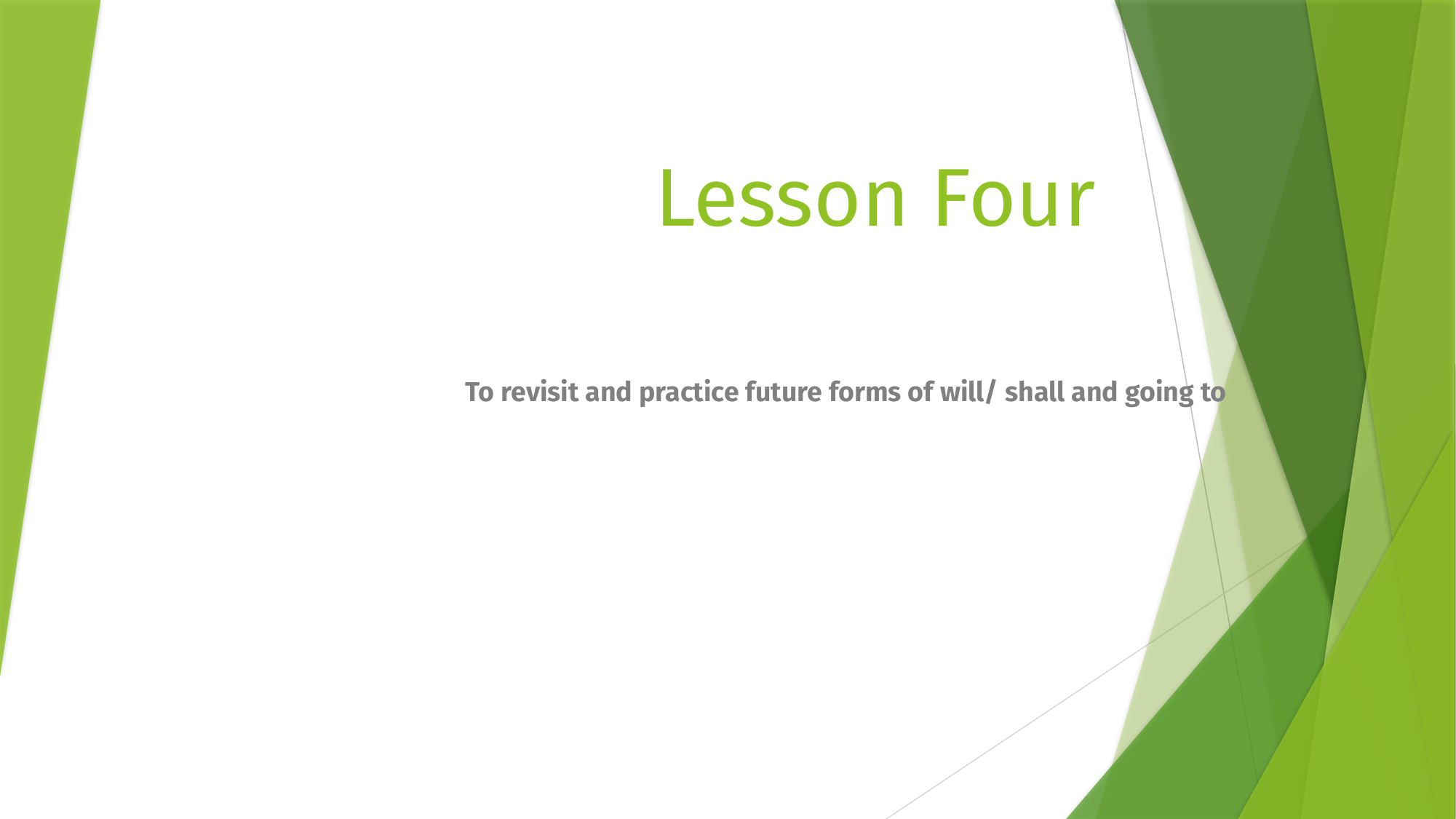

# Lesson Four
To revisit and practice future forms of will/ shall and going to